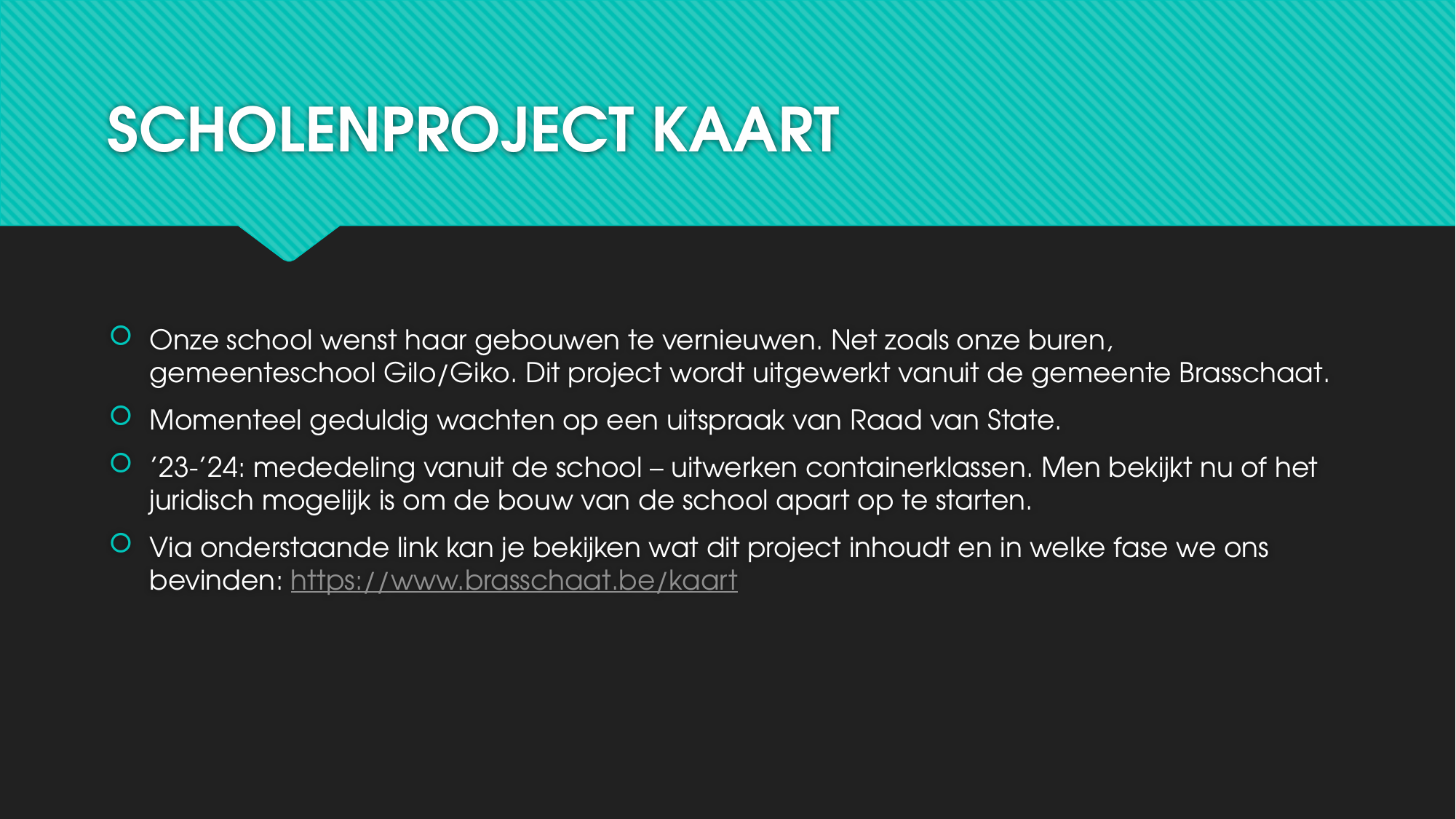

# SCHOLENPROJECT KAART

Onze school wenst haar gebouwen te vernieuwen. Net zoals onze buren, gemeenteschool Gilo/Giko. Dit project wordt uitgewerkt vanuit de gemeente Brasschaat.
Momenteel geduldig wachten op een uitspraak van Raad van State.
’23-’24: mededeling vanuit de school – uitwerken containerklassen. Men bekijkt nu of het juridisch mogelijk is om de bouw van de school apart op te starten.
Via onderstaande link kan je bekijken wat dit project inhoudt en in welke fase we ons bevinden: https://www.brasschaat.be/kaart